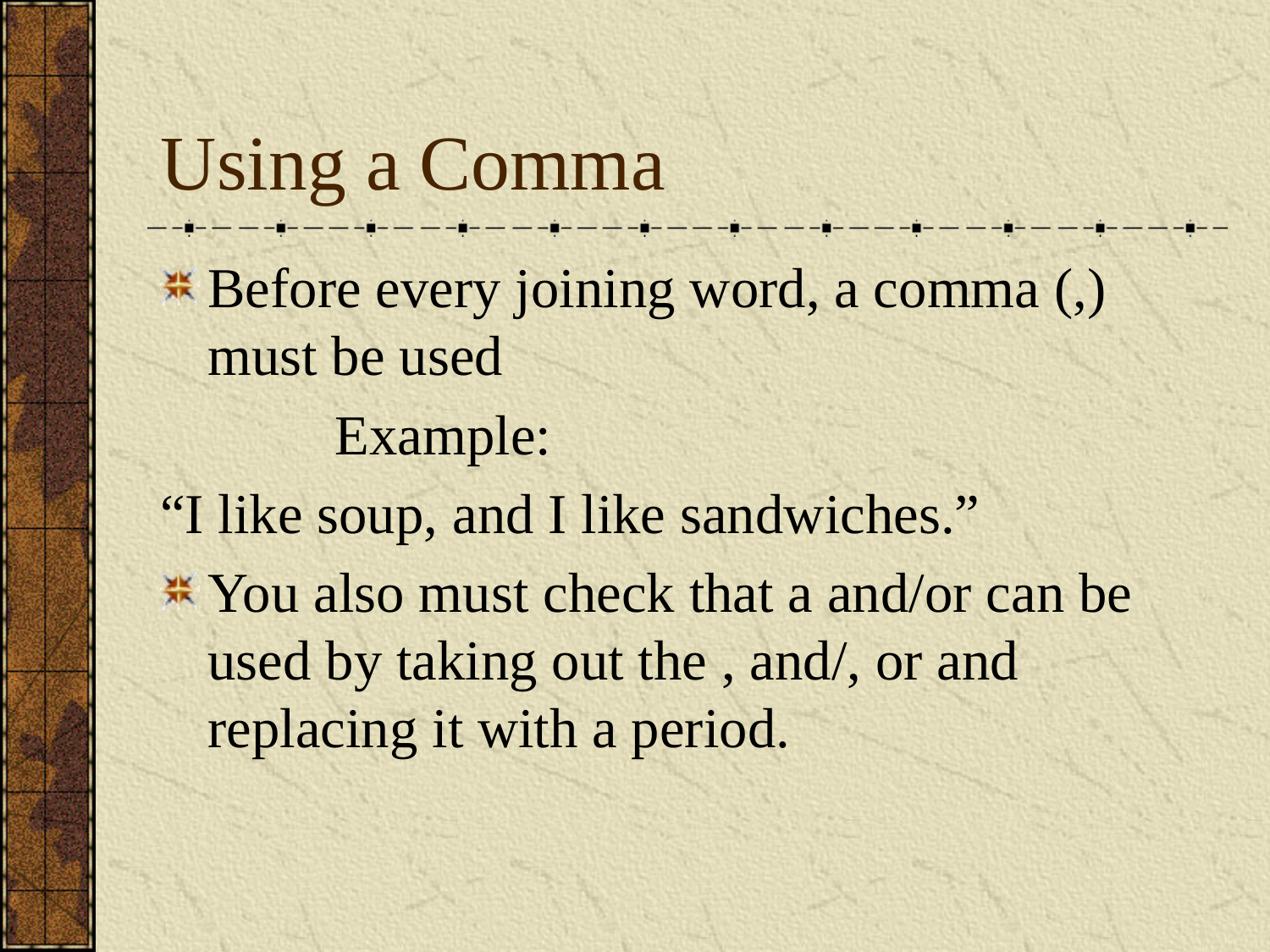

# Using a Comma
Before every joining word, a comma (,) must be used
		Example:
“I like soup, and I like sandwiches.”
You also must check that a and/or can be used by taking out the , and/, or and replacing it with a period.